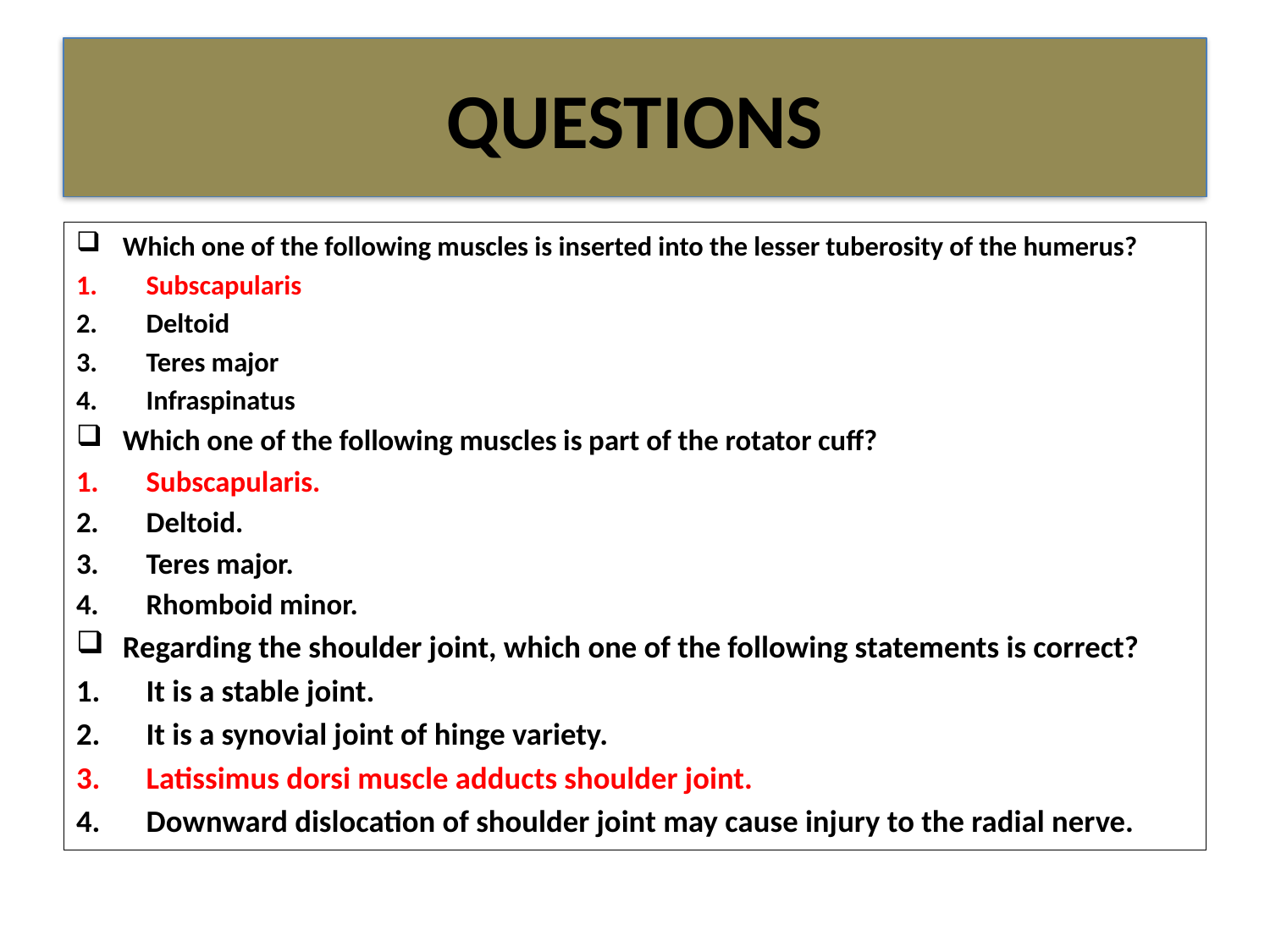

# QUESTIONS
Which one of the following muscles is inserted into the lesser tuberosity of the humerus?
Subscapularis
Deltoid
Teres major
Infraspinatus
Which one of the following muscles is part of the rotator cuff?
Subscapularis.
Deltoid.
Teres major.
Rhomboid minor.
Regarding the shoulder joint, which one of the following statements is correct?
It is a stable joint.
It is a synovial joint of hinge variety.
Latissimus dorsi muscle adducts shoulder joint.
Downward dislocation of shoulder joint may cause injury to the radial nerve.